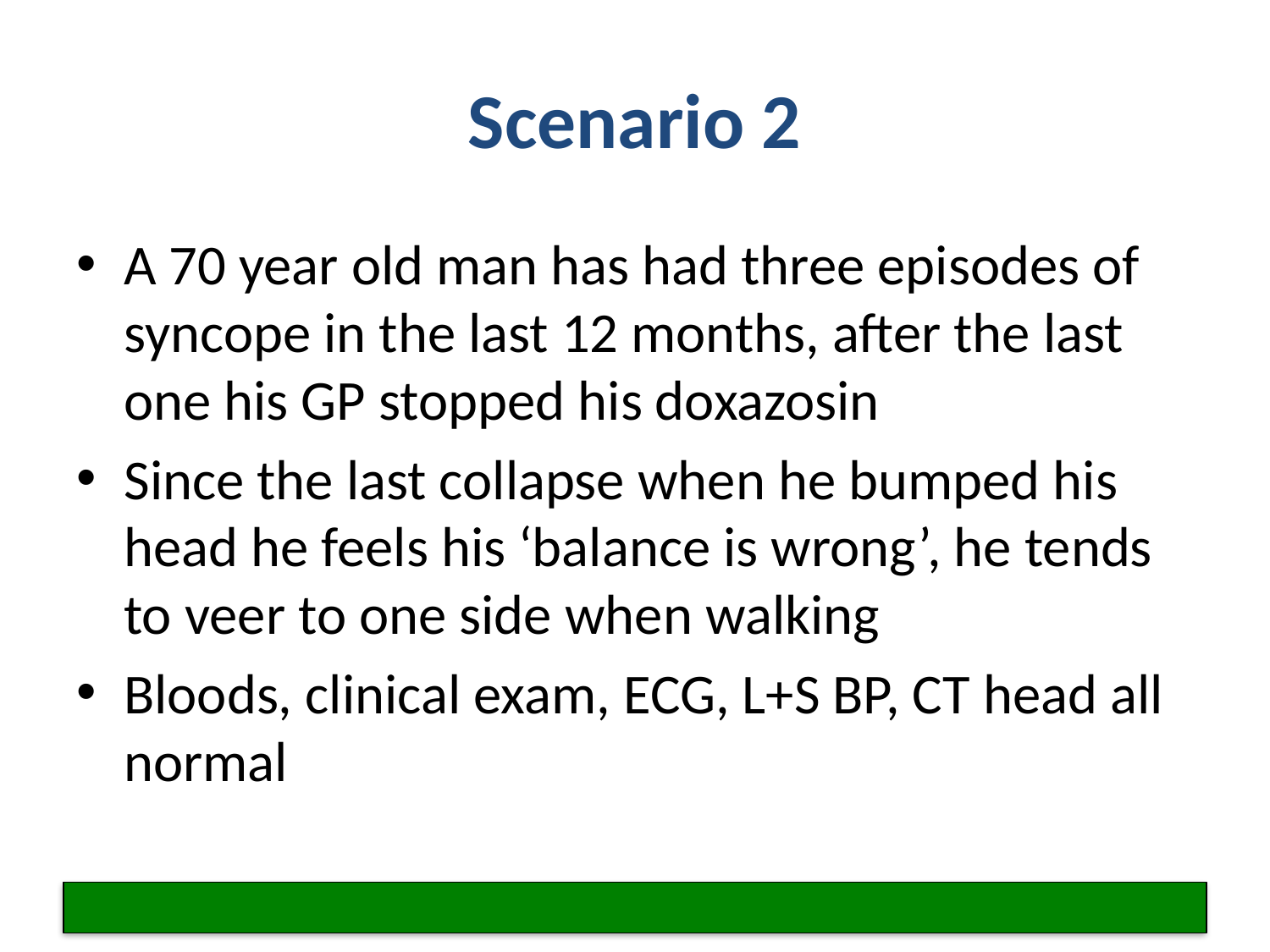

# Scenario 2
A 70 year old man has had three episodes of syncope in the last 12 months, after the last one his GP stopped his doxazosin
Since the last collapse when he bumped his head he feels his ‘balance is wrong’, he tends to veer to one side when walking
Bloods, clinical exam, ECG, L+S BP, CT head all normal